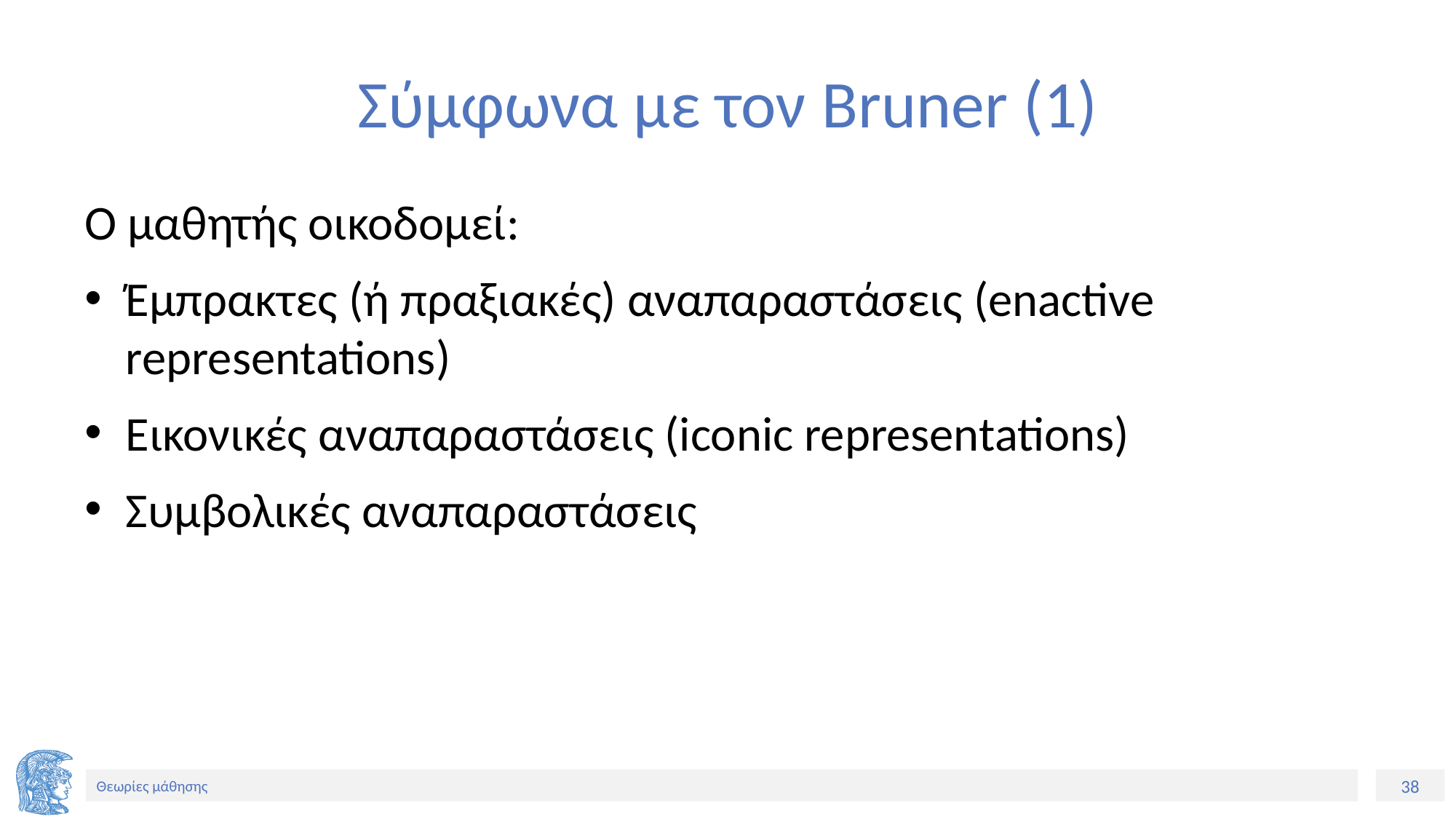

# Σύμφωνα με τον Bruner (1)
Ο μαθητής οικοδομεί:
Έμπρακτες (ή πραξιακές) αναπαραστάσεις (enactive representations)
Εικονικές αναπαραστάσεις (iconic representations)
Συμβολικές αναπαραστάσεις